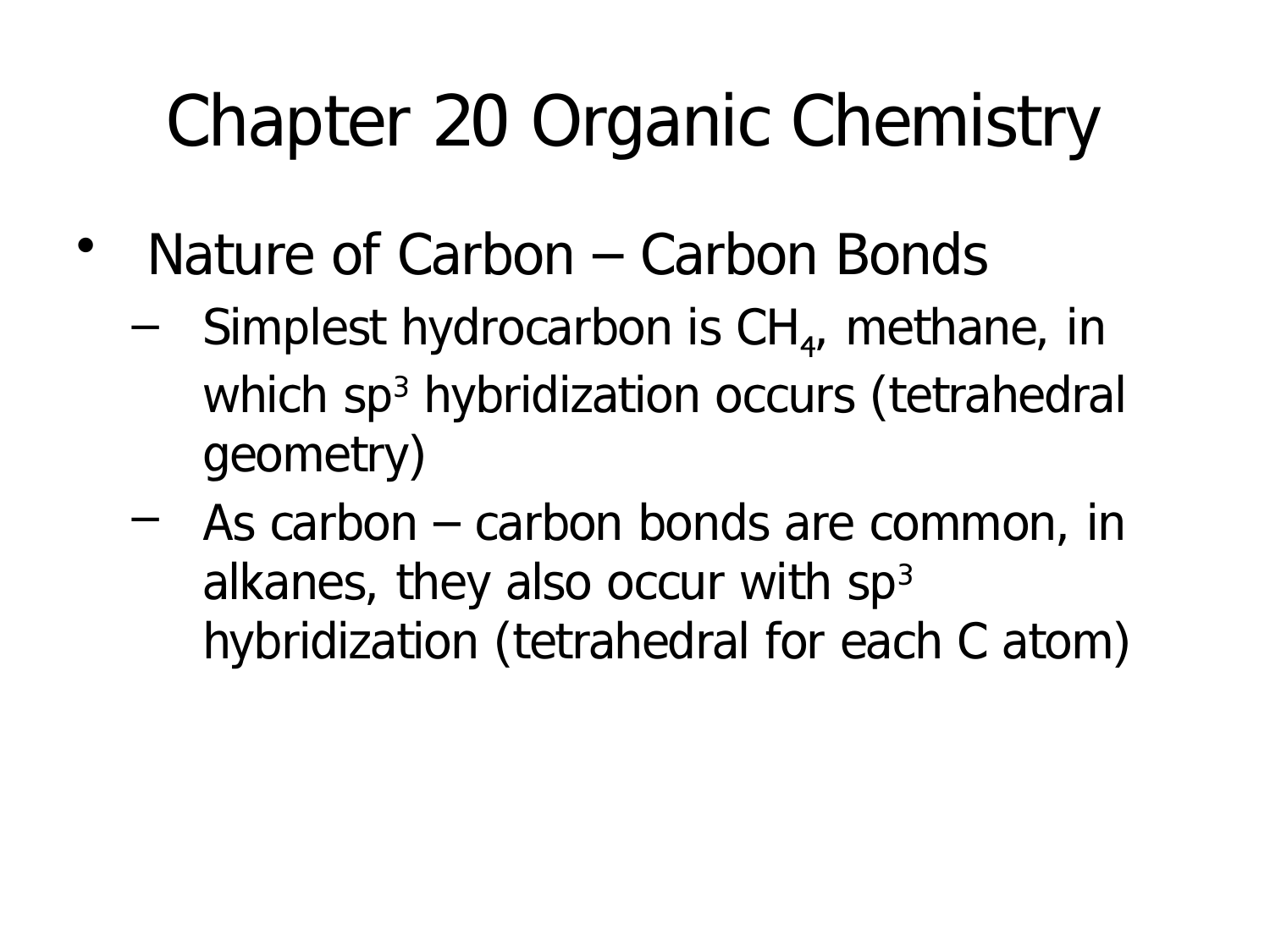

Chapter 20 Organic Chemistry
Nature of Carbon – Carbon Bonds
Simplest hydrocarbon is CH4, methane, in which sp3 hybridization occurs (tetrahedral geometry)
As carbon – carbon bonds are common, in alkanes, they also occur with sp3 hybridization (tetrahedral for each C atom)